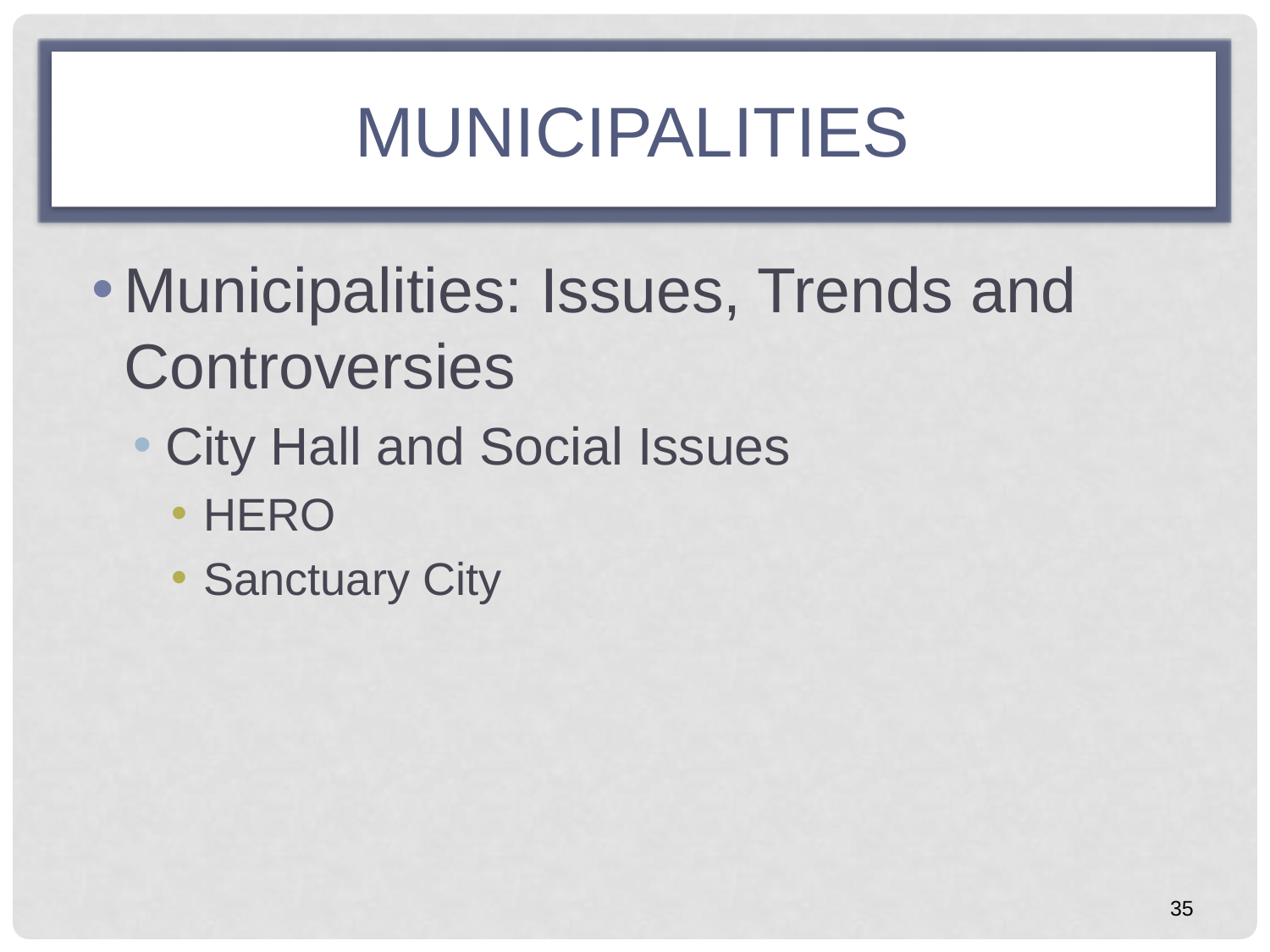

# MUNICIPALITIES
Municipalities: Issues, Trends and Controversies
City Hall and Social Issues
HERO
Sanctuary City

35